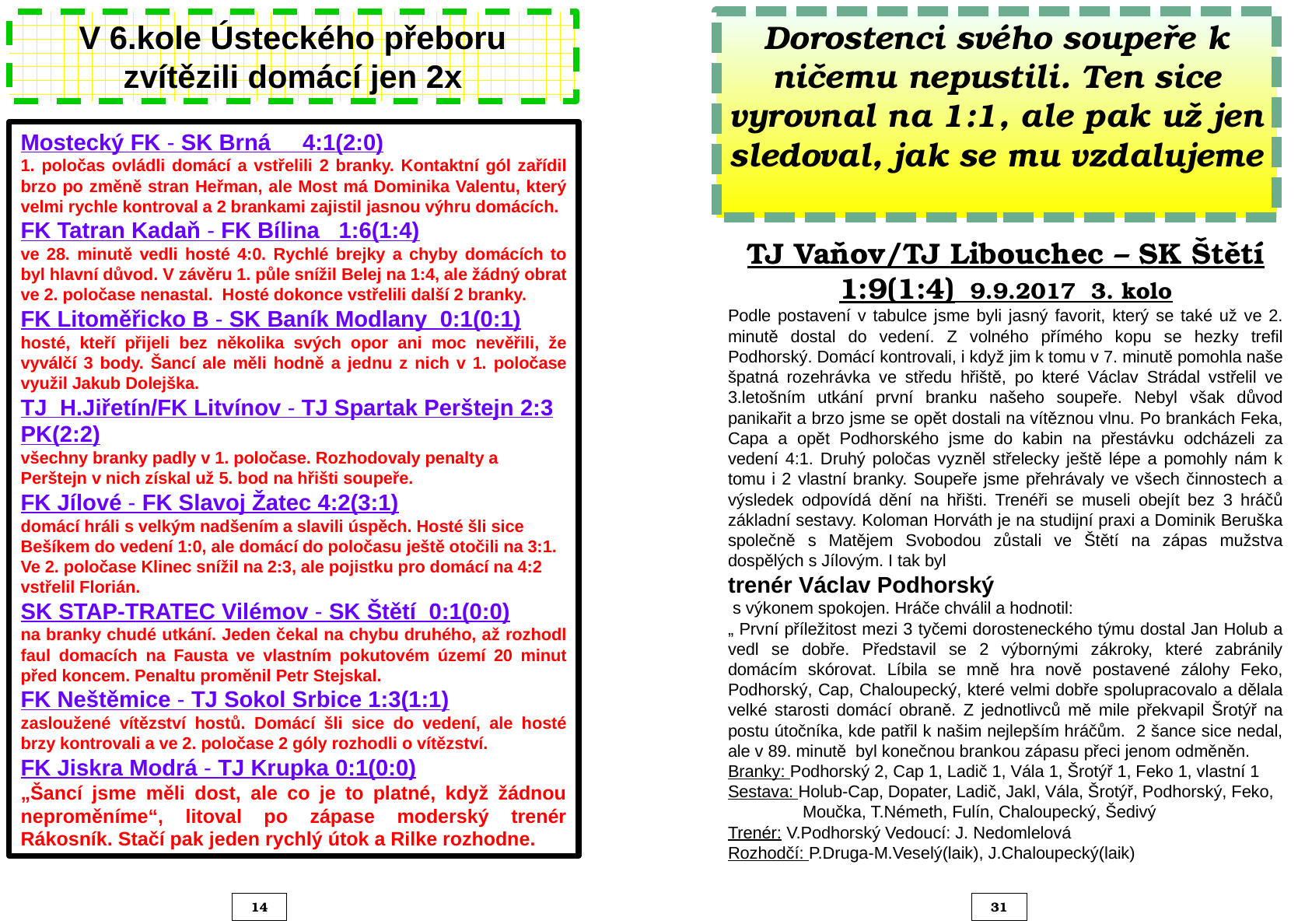

V 6.kole Ústeckého přeboru zvítězili domácí jen 2x
Dorostenci svého soupeře k ničemu nepustili. Ten sice vyrovnal na 1:1, ale pak už jen sledoval, jak se mu vzdalujeme
Mostecký FK - SK Brná     4:1(2:0)
1. poločas ovládli domácí a vstřelili 2 branky. Kontaktní gól zařídil brzo po změně stran Heřman, ale Most má Dominika Valentu, který velmi rychle kontroval a 2 brankami zajistil jasnou výhru domácích.
FK Tatran Kadaň - FK Bílina   1:6(1:4)
ve 28. minutě vedli hosté 4:0. Rychlé brejky a chyby domácích to byl hlavní důvod. V závěru 1. půle snížil Belej na 1:4, ale žádný obrat ve 2. poločase nenastal.  Hosté dokonce vstřelili další 2 branky.
FK Litoměřicko B - SK Baník Modlany  0:1(0:1)
hosté, kteří přijeli bez několika svých opor ani moc nevěřili, že vyválčí 3 body. Šancí ale měli hodně a jednu z nich v 1. poločase využil Jakub Dolejška.
TJ  H.Jiřetín/FK Litvínov - TJ Spartak Perštejn 2:3 PK(2:2)
všechny branky padly v 1. poločase. Rozhodovaly penalty a Perštejn v nich získal už 5. bod na hřišti soupeře.
FK Jílové - FK Slavoj Žatec 4:2(3:1)
domácí hráli s velkým nadšením a slavili úspěch. Hosté šli sice Bešíkem do vedení 1:0, ale domácí do poločasu ještě otočili na 3:1. Ve 2. poločase Klinec snížil na 2:3, ale pojistku pro domácí na 4:2 vstřelil Florián.
SK STAP-TRATEC Vilémov - SK Štětí  0:1(0:0)
na branky chudé utkání. Jeden čekal na chybu druhého, až rozhodl faul domacích na Fausta ve vlastním pokutovém území 20 minut před koncem. Penaltu proměnil Petr Stejskal.
FK Neštěmice - TJ Sokol Srbice 1:3(1:1)
zasloužené vítězství hostů. Domácí šli sice do vedení, ale hosté brzy kontrovali a ve 2. poločase 2 góly rozhodli o vítězství.
FK Jiskra Modrá - TJ Krupka 0:1(0:0)
„Šancí jsme měli dost, ale co je to platné, když žádnou neproměníme“, litoval po zápase moderský trenér Rákosník. Stačí pak jeden rychlý útok a Rilke rozhodne.
TJ Vaňov/TJ Libouchec – SK Štětí
1:9(1:4)  9.9.2017  3. kolo
Podle postavení v tabulce jsme byli jasný favorit, který se také už ve 2. minutě dostal do vedení. Z volného přímého kopu se hezky trefil Podhorský. Domácí kontrovali, i když jim k tomu v 7. minutě pomohla naše špatná rozehrávka ve středu hřiště, po které Václav Strádal vstřelil ve 3.letošním utkání první branku našeho soupeře. Nebyl však důvod panikařit a brzo jsme se opět dostali na vítěznou vlnu. Po brankách Feka, Capa a opět Podhorského jsme do kabin na přestávku odcházeli za vedení 4:1. Druhý poločas vyzněl střelecky ještě lépe a pomohly nám k tomu i 2 vlastní branky. Soupeře jsme přehrávaly ve všech činnostech a výsledek odpovídá dění na hřišti. Trenéři se museli obejít bez 3 hráčů základní sestavy. Koloman Horváth je na studijní praxi a Dominik Beruška společně s Matějem Svobodou zůstali ve Štětí na zápas mužstva dospělých s Jílovým. I tak byl
trenér Václav Podhorský
 s výkonem spokojen. Hráče chválil a hodnotil:
„ První příležitost mezi 3 tyčemi dorosteneckého týmu dostal Jan Holub a vedl se dobře. Představil se 2 výbornými zákroky, které zabránily domácím skórovat. Líbila se mně hra nově postavené zálohy Feko, Podhorský, Cap, Chaloupecký, které velmi dobře spolupracovalo a dělala velké starosti domácí obraně. Z jednotlivců mě mile překvapil Šrotýř na postu útočníka, kde patřil k našim nejlepším hráčům.  2 šance sice nedal, ale v 89. minutě  byl konečnou brankou zápasu přeci jenom odměněn.
Branky: Podhorský 2, Cap 1, Ladič 1, Vála 1, Šrotýř 1, Feko 1, vlastní 1
Sestava: Holub-Cap, Dopater, Ladič, Jakl, Vála, Šrotýř, Podhorský, Feko,
                Moučka, T.Németh, Fulín, Chaloupecký, Šedivý
Trenér: V.Podhorský Vedoucí: J. Nedomlelová
Rozhodčí: P.Druga-M.Veselý(laik), J.Chaloupecký(laik)
14
31